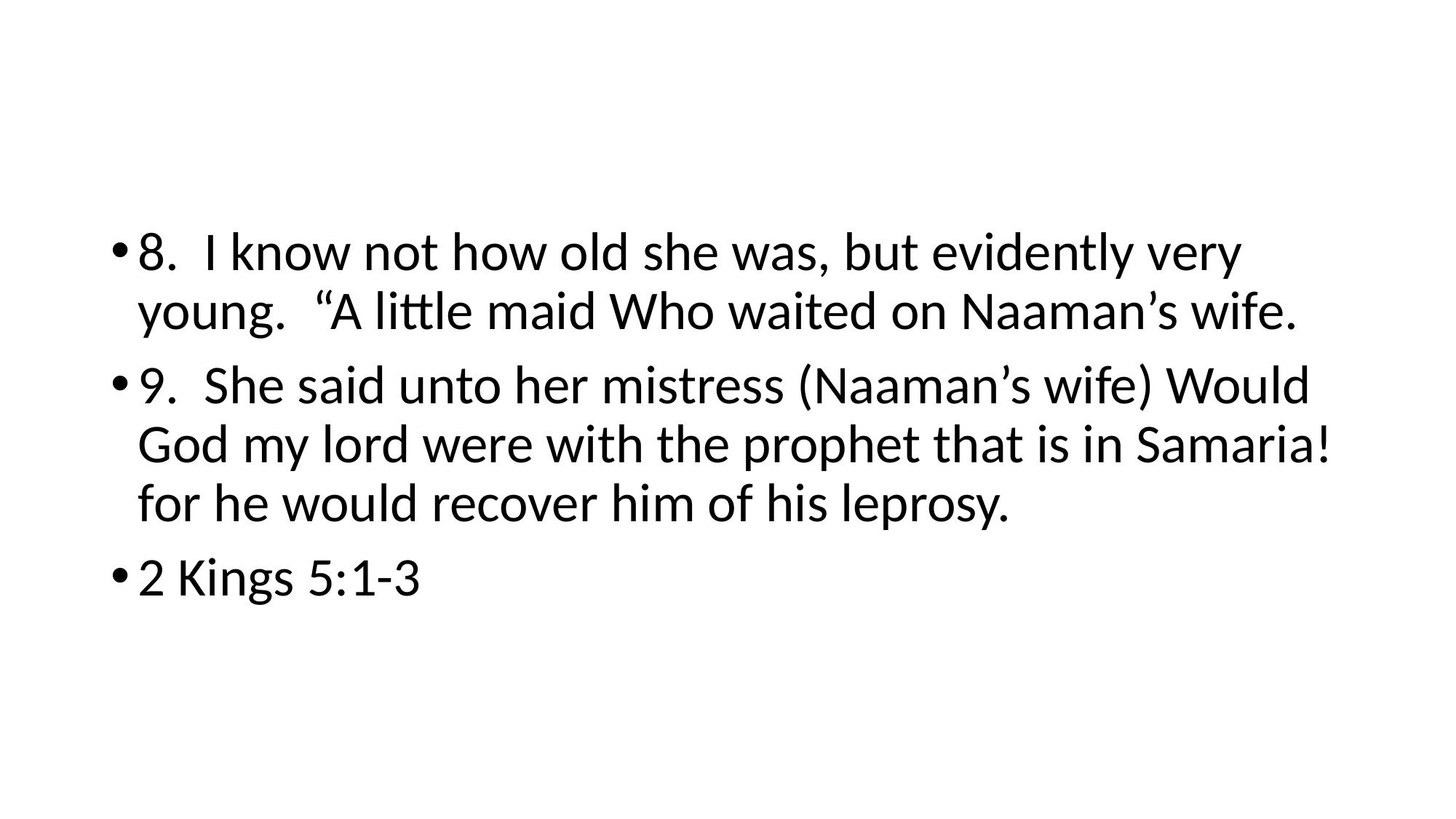

#
8.  I know not how old she was, but evidently very young.  “A little maid Who waited on Naaman’s wife.
9.  She said unto her mistress (Naaman’s wife) Would God my lord were with the prophet that is in Samaria!for he would recover him of his leprosy.
2 Kings 5:1-3